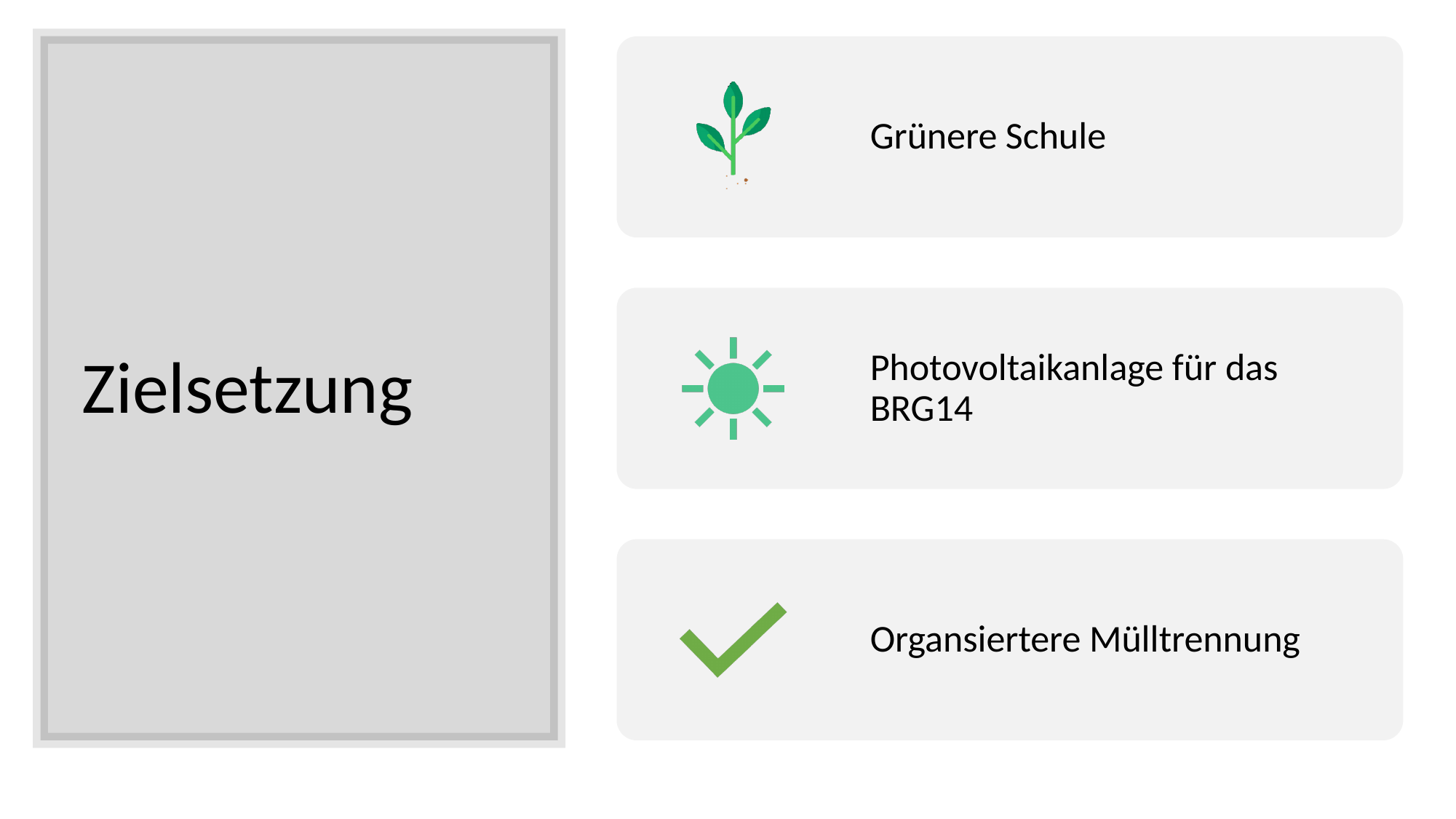

Grünere Schule
Photovoltaikanlage für das BRG14
Organsiertere Mülltrennung
# Zielsetzung